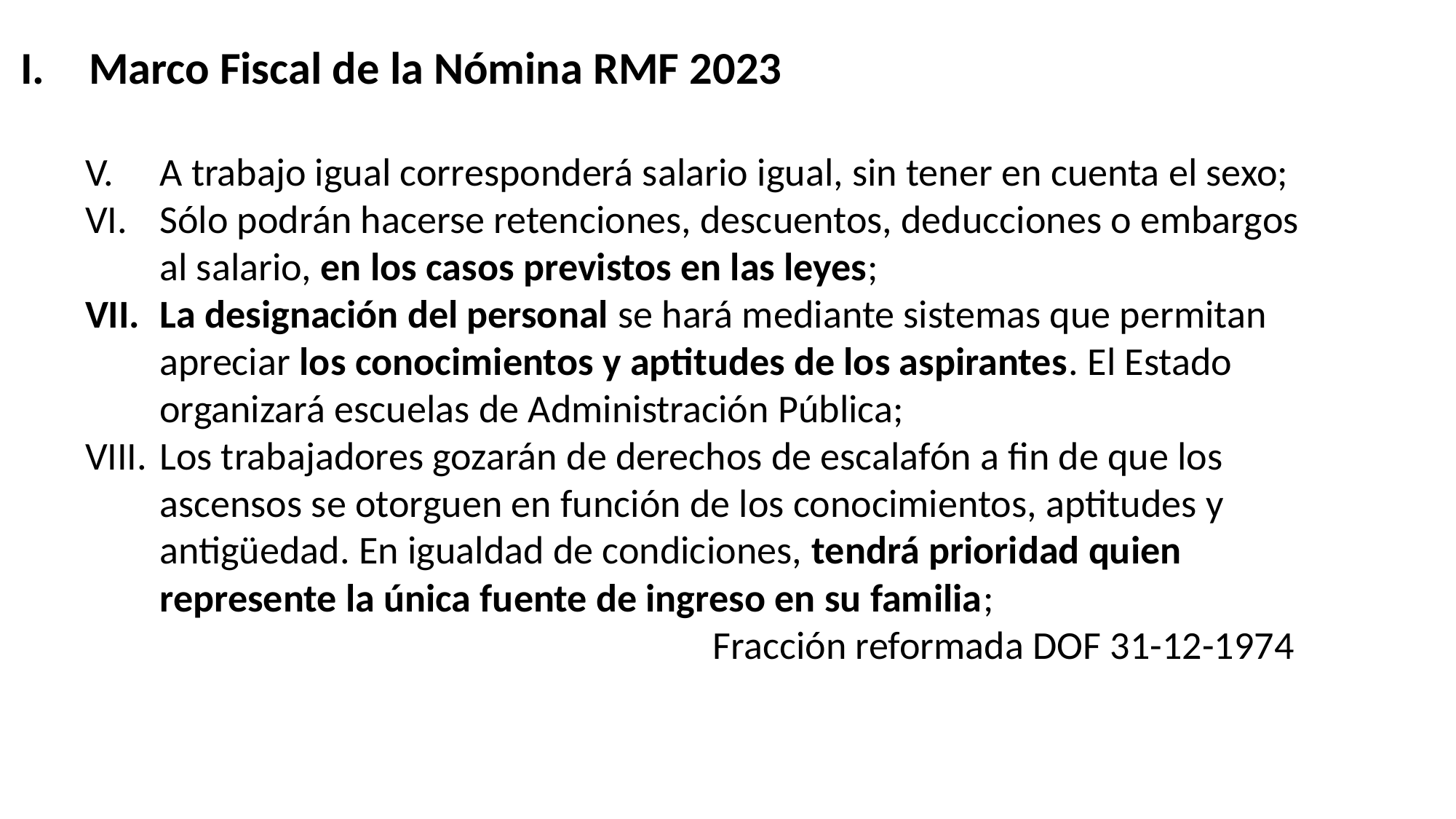

Marco Fiscal de la Nómina RMF 2023
A trabajo igual corresponderá salario igual, sin tener en cuenta el sexo;
Sólo podrán hacerse retenciones, descuentos, deducciones o embargos al salario, en los casos previstos en las leyes;
La designación del personal se hará mediante sistemas que permitan apreciar los conocimientos y aptitudes de los aspirantes. El Estado organizará escuelas de Administración Pública;
Los trabajadores gozarán de derechos de escalafón a fin de que los ascensos se otorguen en función de los conocimientos, aptitudes y antigüedad. En igualdad de condiciones, tendrá prioridad quien represente la única fuente de ingreso en su familia;
Fracción reformada DOF 31-12-1974